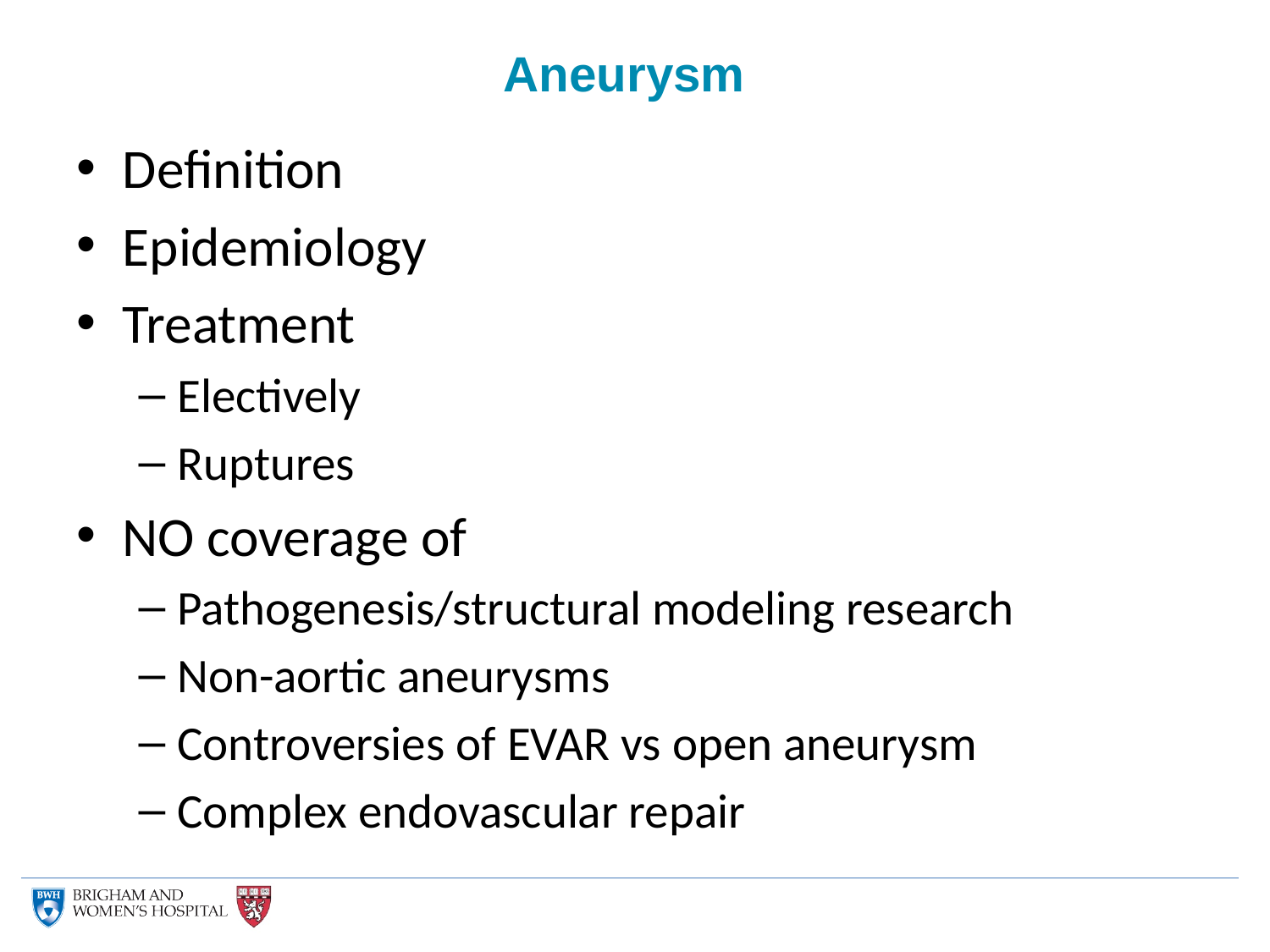

# Aneurysm
Definition
Epidemiology
Treatment
Electively
Ruptures
NO coverage of
Pathogenesis/structural modeling research
Non-aortic aneurysms
Controversies of EVAR vs open aneurysm
Complex endovascular repair